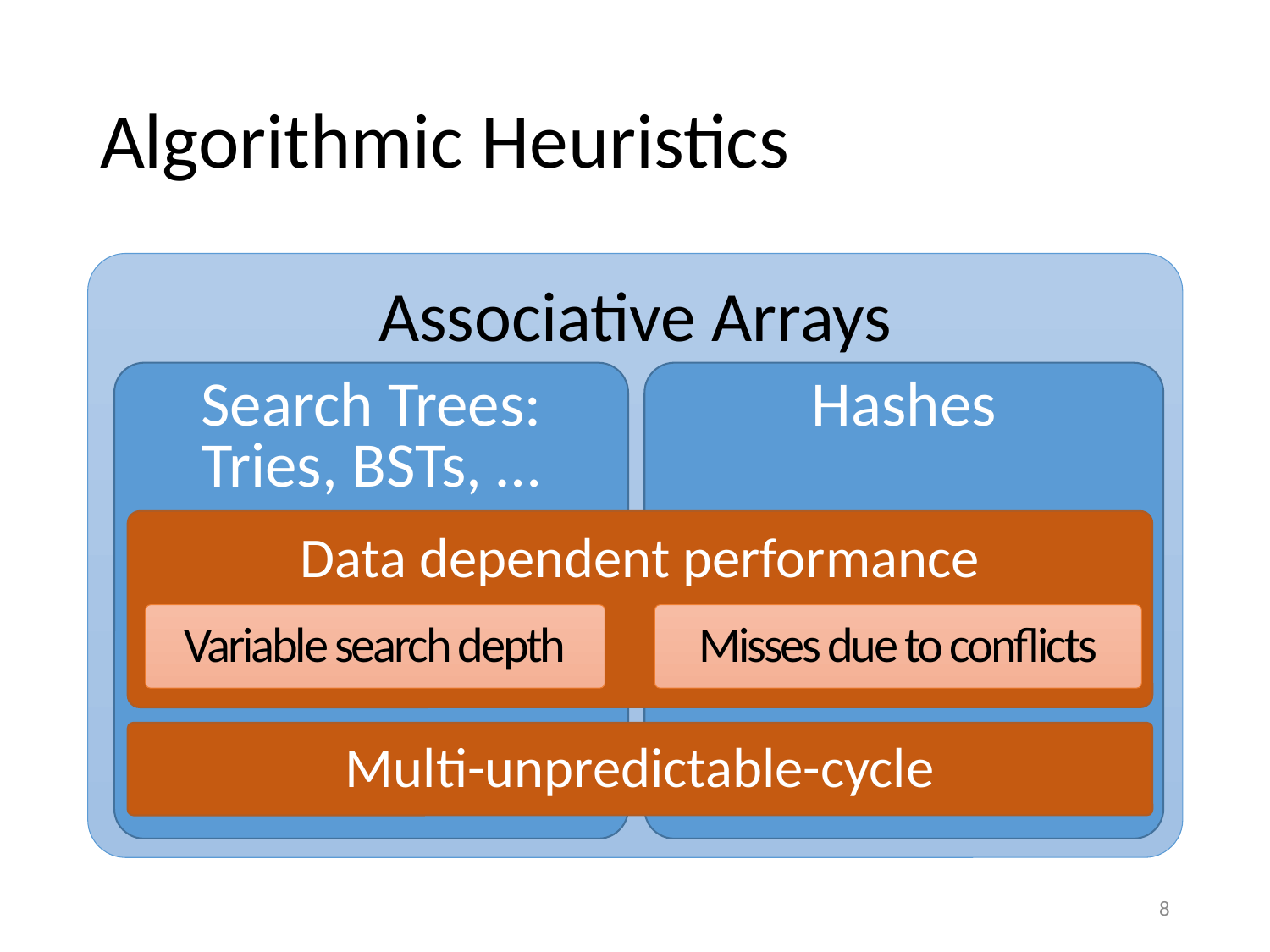

# Algorithmic Heuristics

Associative Arrays
Hashes
Search Trees:
Tries, BSTs, …
Data dependent performance
Variable search depth
Misses due to conflicts
Multi-unpredictable-cycle
8